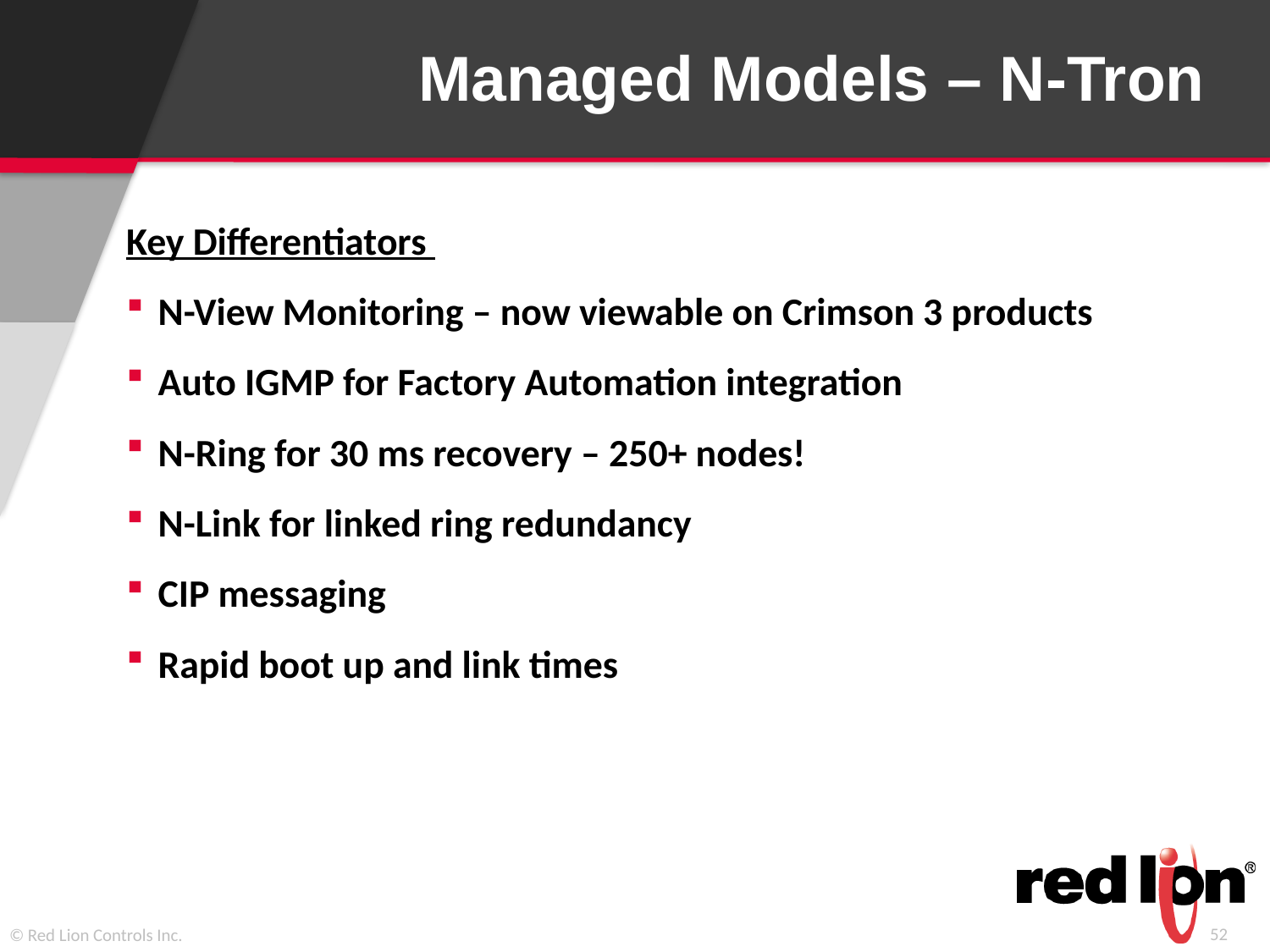

Managed Models – N-Tron
Key Differentiators
N-View Monitoring – now viewable on Crimson 3 products
Auto IGMP for Factory Automation integration
N-Ring for 30 ms recovery – 250+ nodes!
N-Link for linked ring redundancy
CIP messaging
Rapid boot up and link times